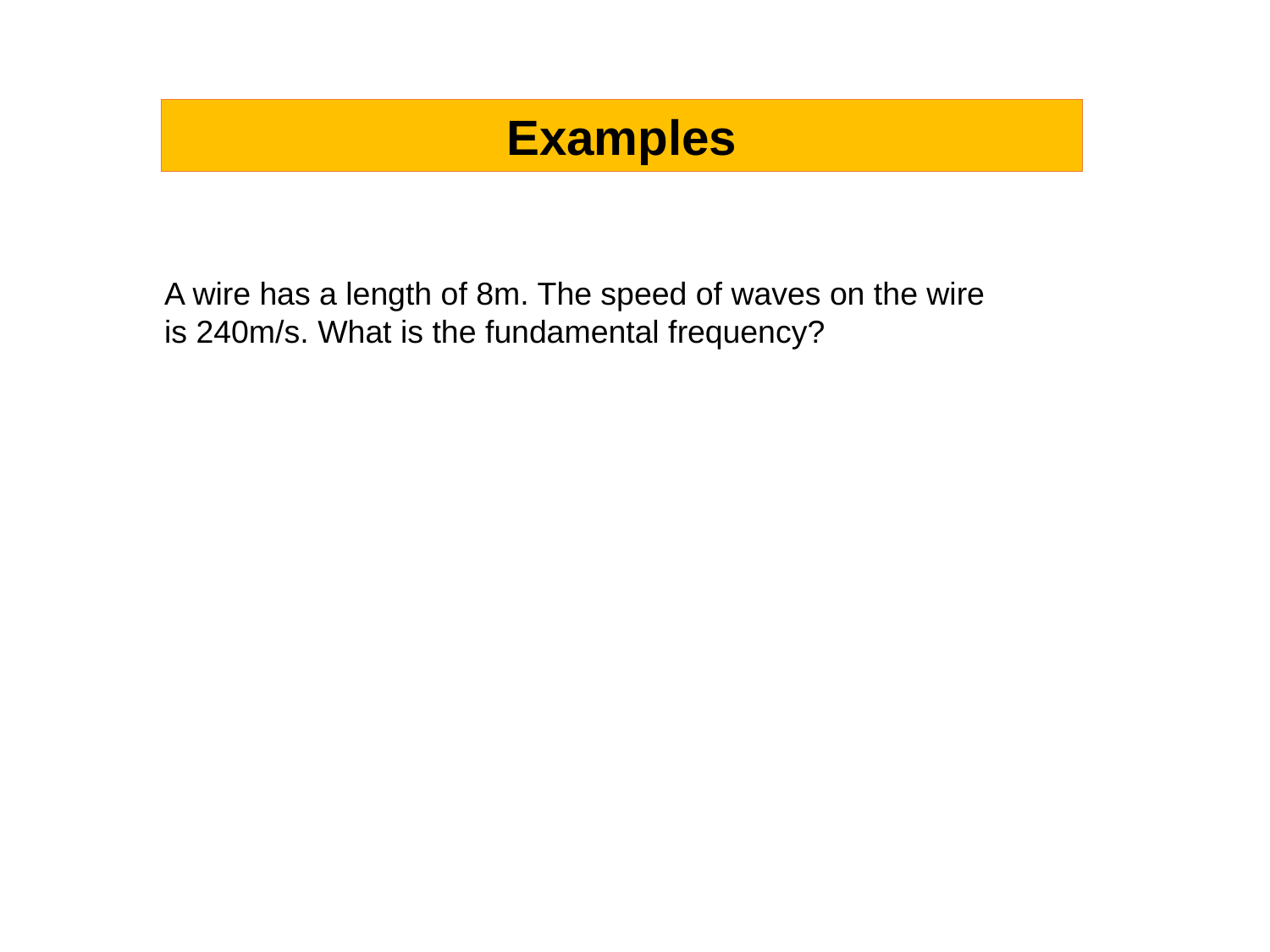

Examples
A wire has a length of 8m. The speed of waves on the wire
is 240m/s. What is the fundamental frequency?